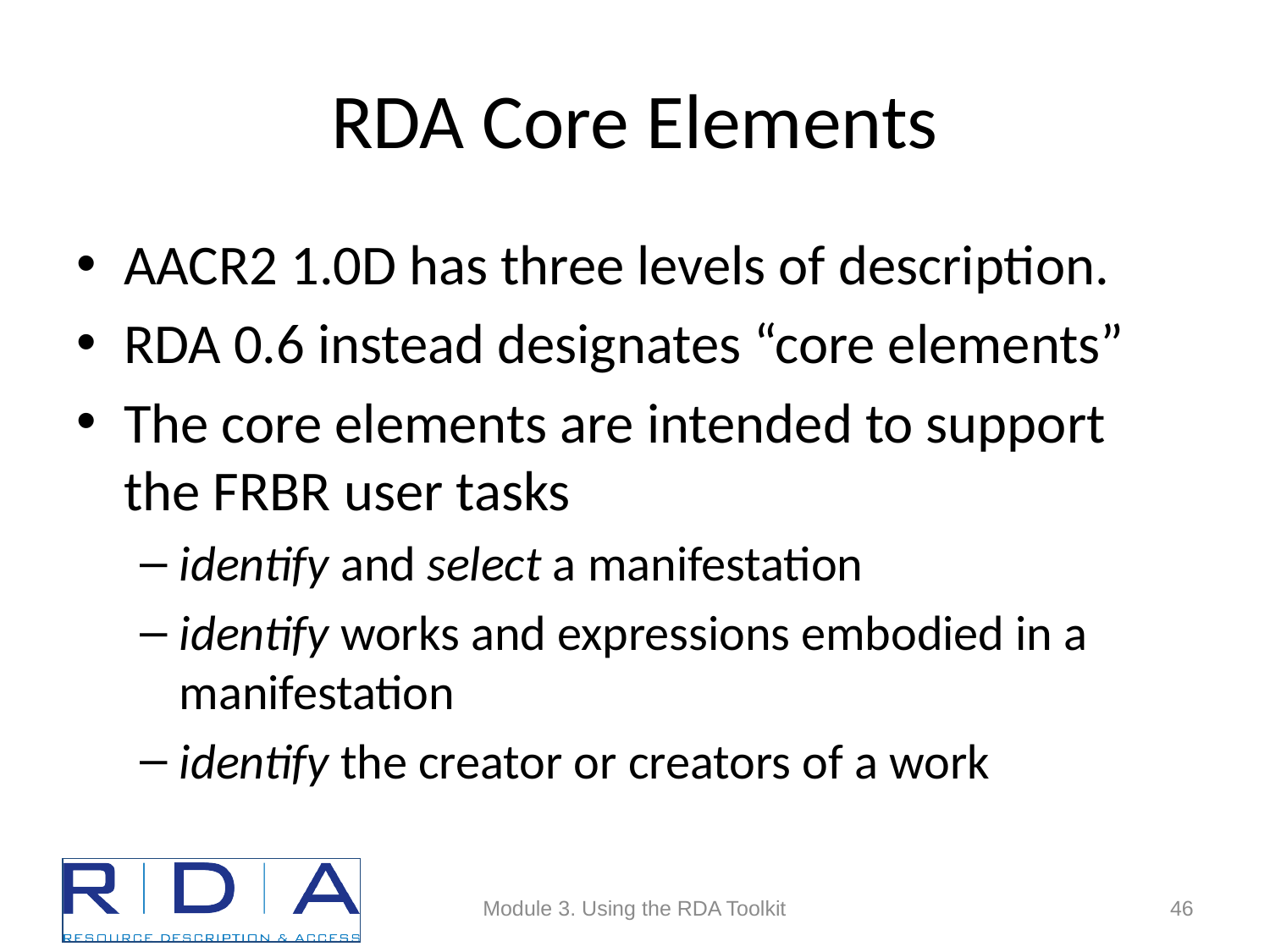

# RDA Core Elements
AACR2 1.0D has three levels of description.
RDA 0.6 instead designates “core elements”
The core elements are intended to support the FRBR user tasks
identify and select a manifestation
identify works and expressions embodied in a manifestation
identify the creator or creators of a work

Module 3. Using the RDA Toolkit
46